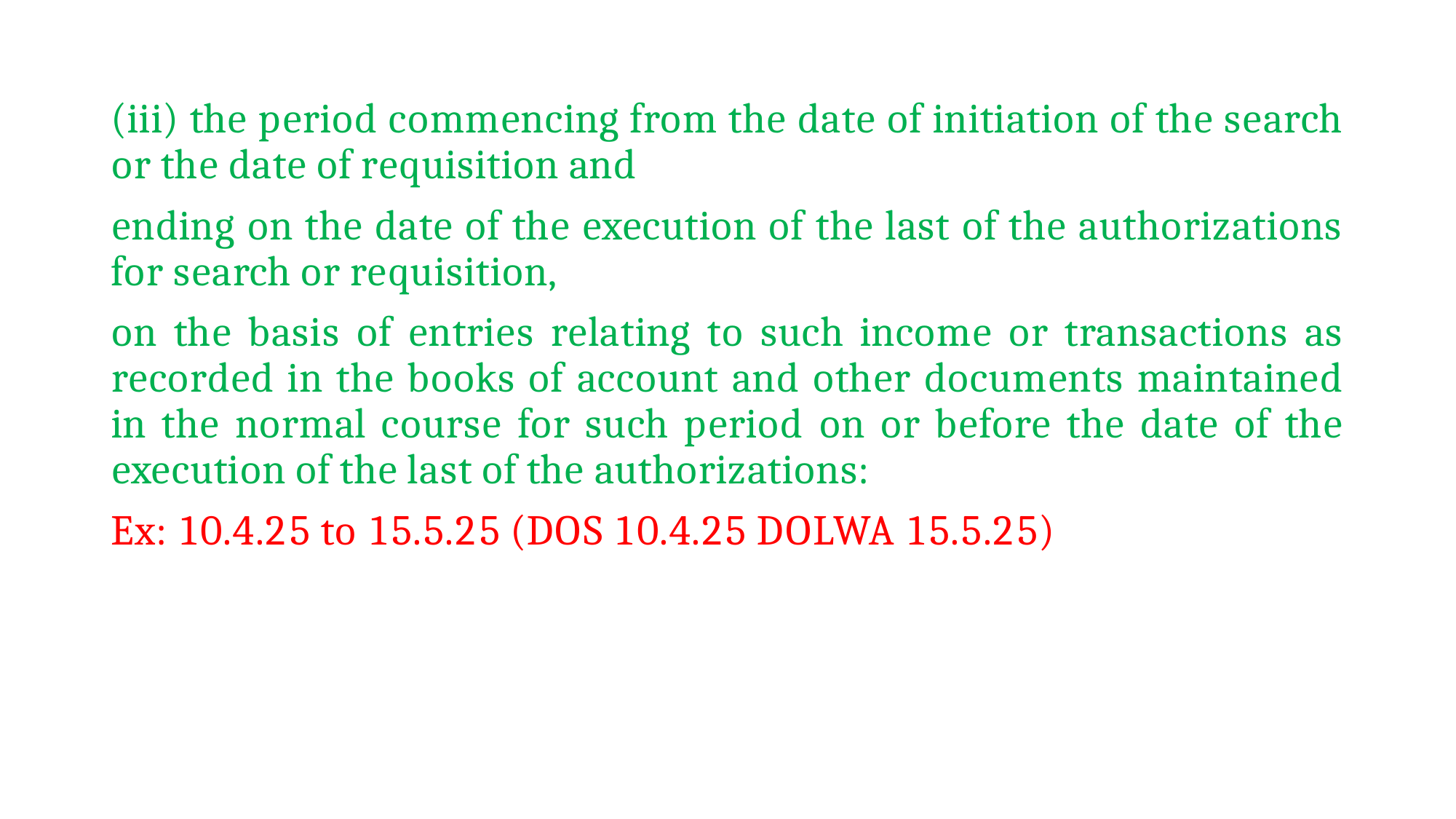

(iii) the period commencing from the date of initiation of the search or the date of requisition and
ending on the date of the execution of the last of the authorizations for search or requisition,
on the basis of entries relating to such income or transactions as recorded in the books of account and other documents maintained in the normal course for such period on or before the date of the execution of the last of the authorizations:
Ex: 10.4.25 to 15.5.25 (DOS 10.4.25 DOLWA 15.5.25)

21